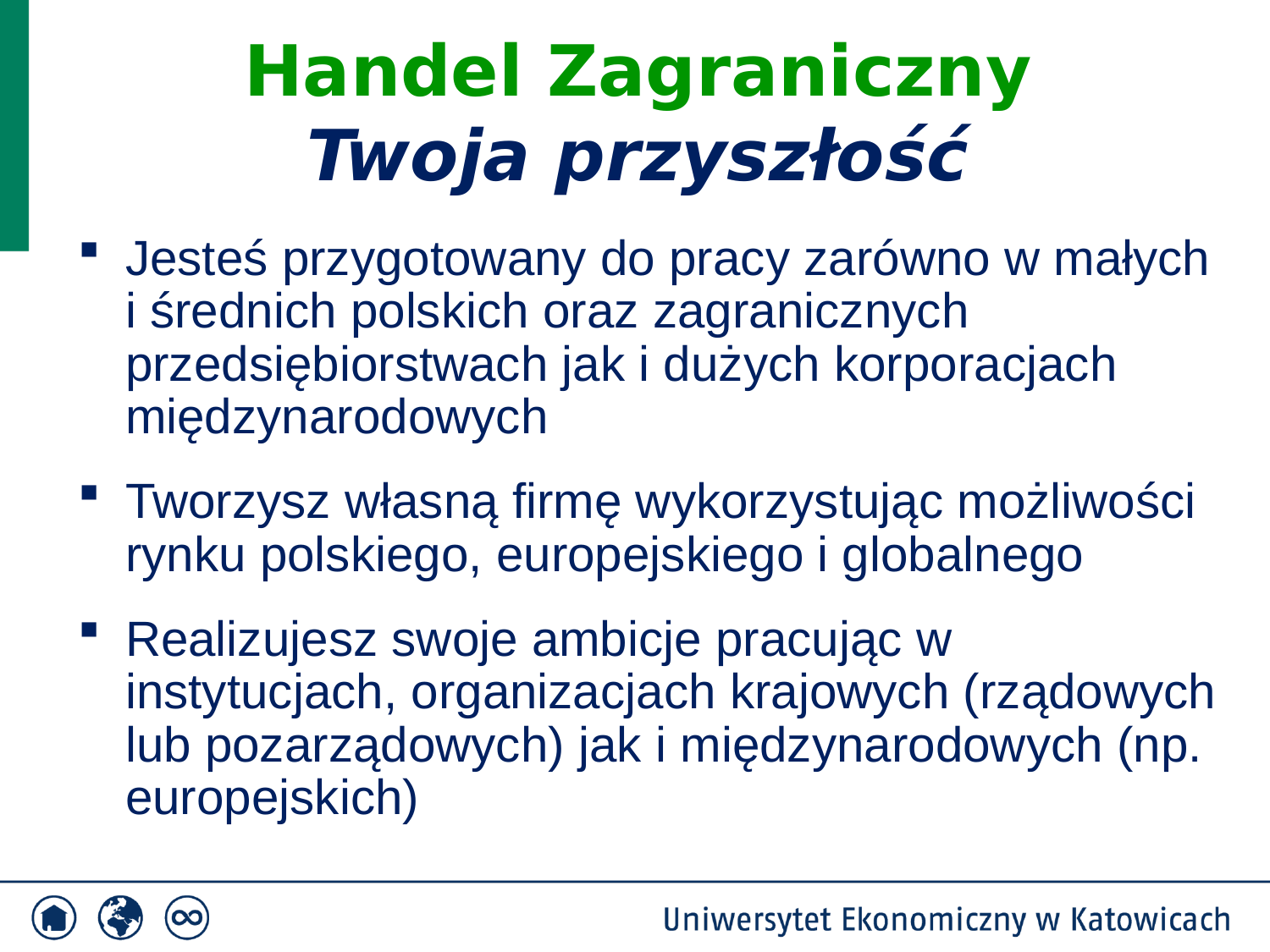

Handel Zagraniczny
Twoja przyszłość
Jesteś przygotowany do pracy zarówno w małych i średnich polskich oraz zagranicznych przedsiębiorstwach jak i dużych korporacjach międzynarodowych
Tworzysz własną firmę wykorzystując możliwości rynku polskiego, europejskiego i globalnego
Realizujesz swoje ambicje pracując w instytucjach, organizacjach krajowych (rządowych lub pozarządowych) jak i międzynarodowych (np. europejskich)